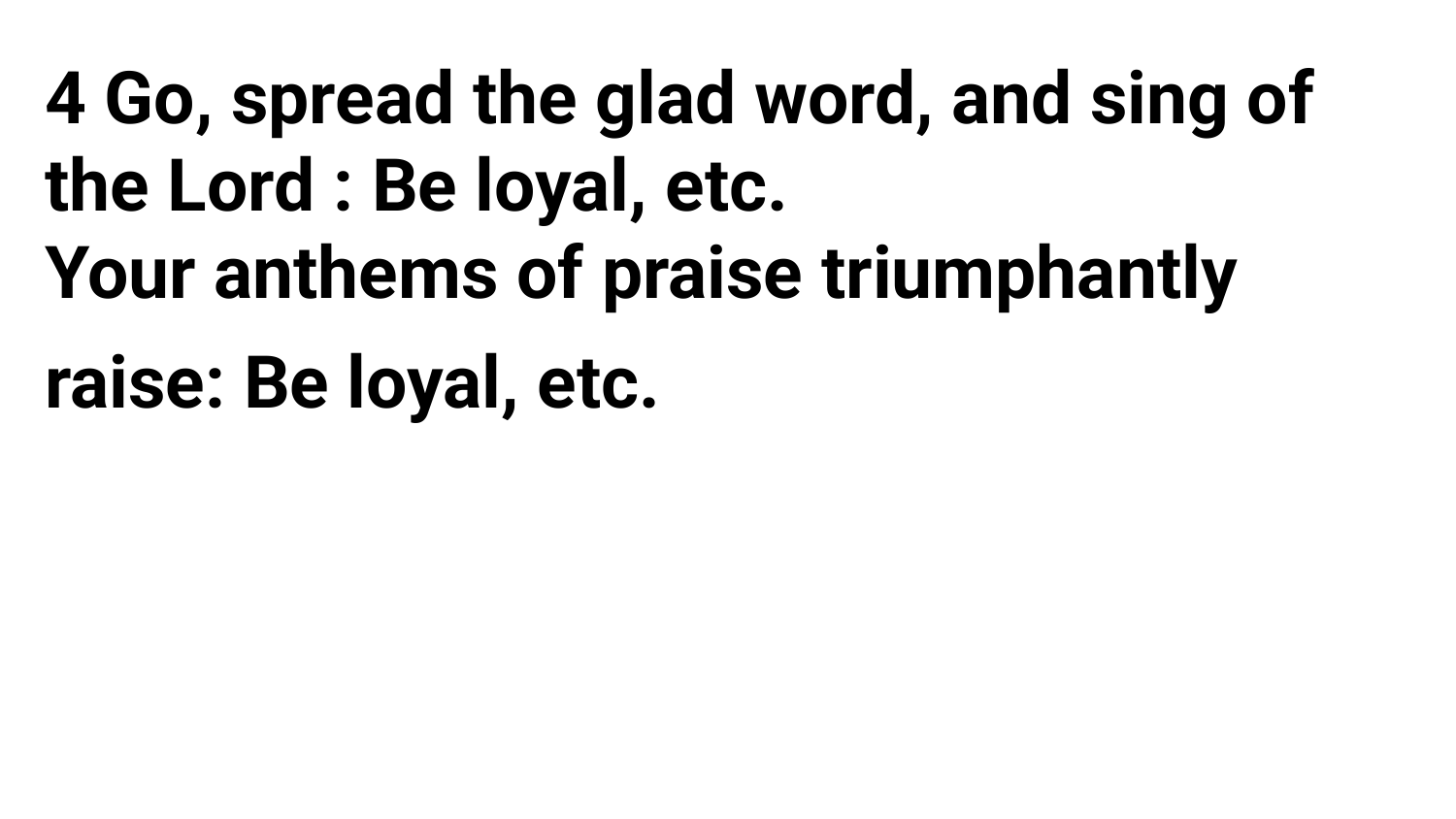

4 Go, spread the glad word, and sing of
the Lord : Be loyal, etc.
Your anthems of praise triumphantly
raise: Be loyal, etc.